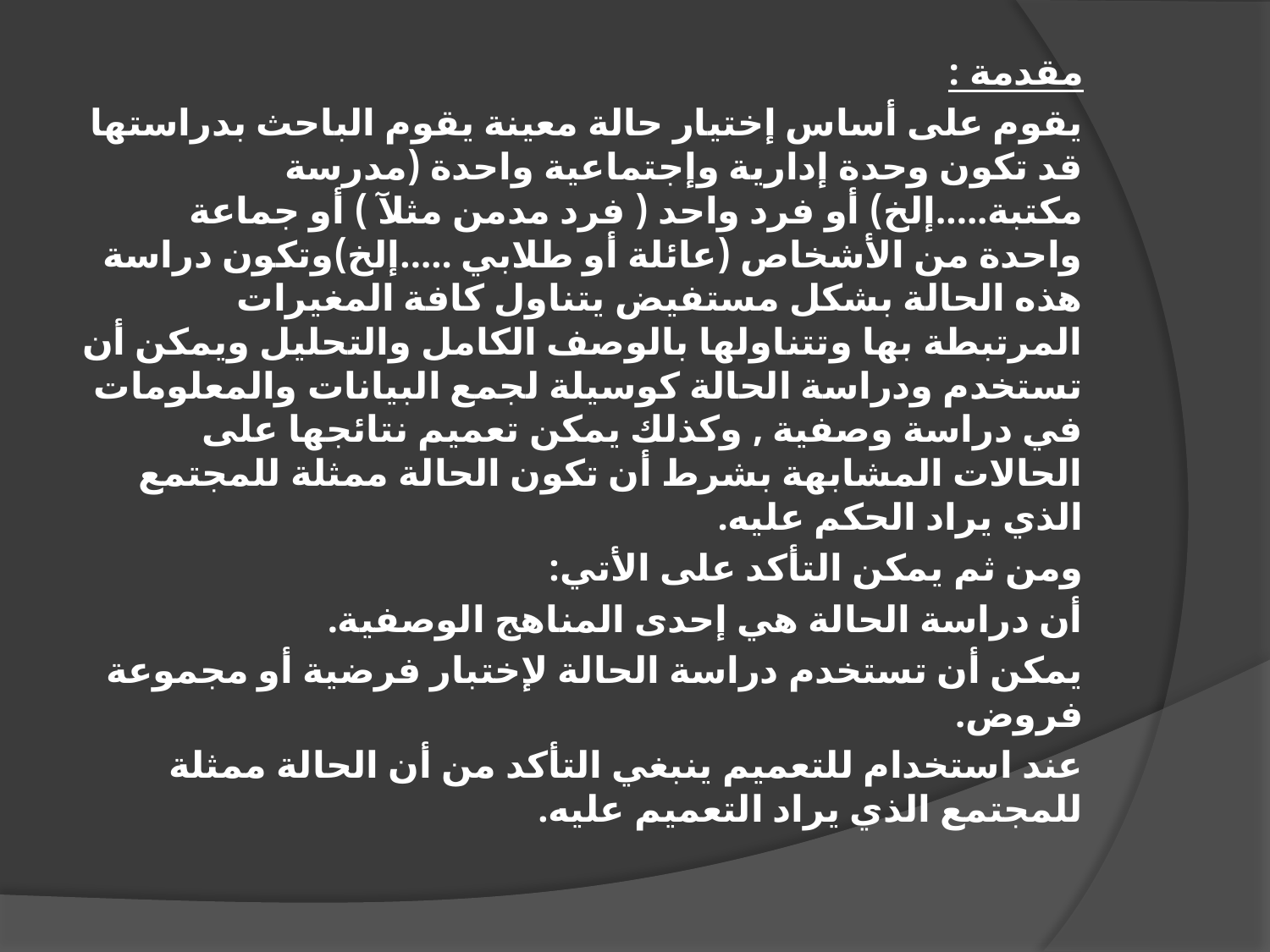

مقدمة :
يقوم على أساس إختيار حالة معينة يقوم الباحث بدراستها قد تكون وحدة إدارية وإجتماعية واحدة (مدرسة مكتبة.....إلخ) أو فرد واحد ( فرد مدمن مثلآ ) أو جماعة واحدة من الأشخاص (عائلة أو طلابي .....إلخ)وتكون دراسة هذه الحالة بشكل مستفيض يتناول كافة المغيرات المرتبطة بها وتتناولها بالوصف الكامل والتحليل ويمكن أن تستخدم ودراسة الحالة كوسيلة لجمع البيانات والمعلومات في دراسة وصفية , وكذلك يمكن تعميم نتائجها على الحالات المشابهة بشرط أن تكون الحالة ممثلة للمجتمع الذي يراد الحكم عليه.
ومن ثم يمكن التأكد على الأتي:
أن دراسة الحالة هي إحدى المناهج الوصفية.
يمكن أن تستخدم دراسة الحالة لإختبار فرضية أو مجموعة فروض.
عند استخدام للتعميم ينبغي التأكد من أن الحالة ممثلة للمجتمع الذي يراد التعميم عليه.